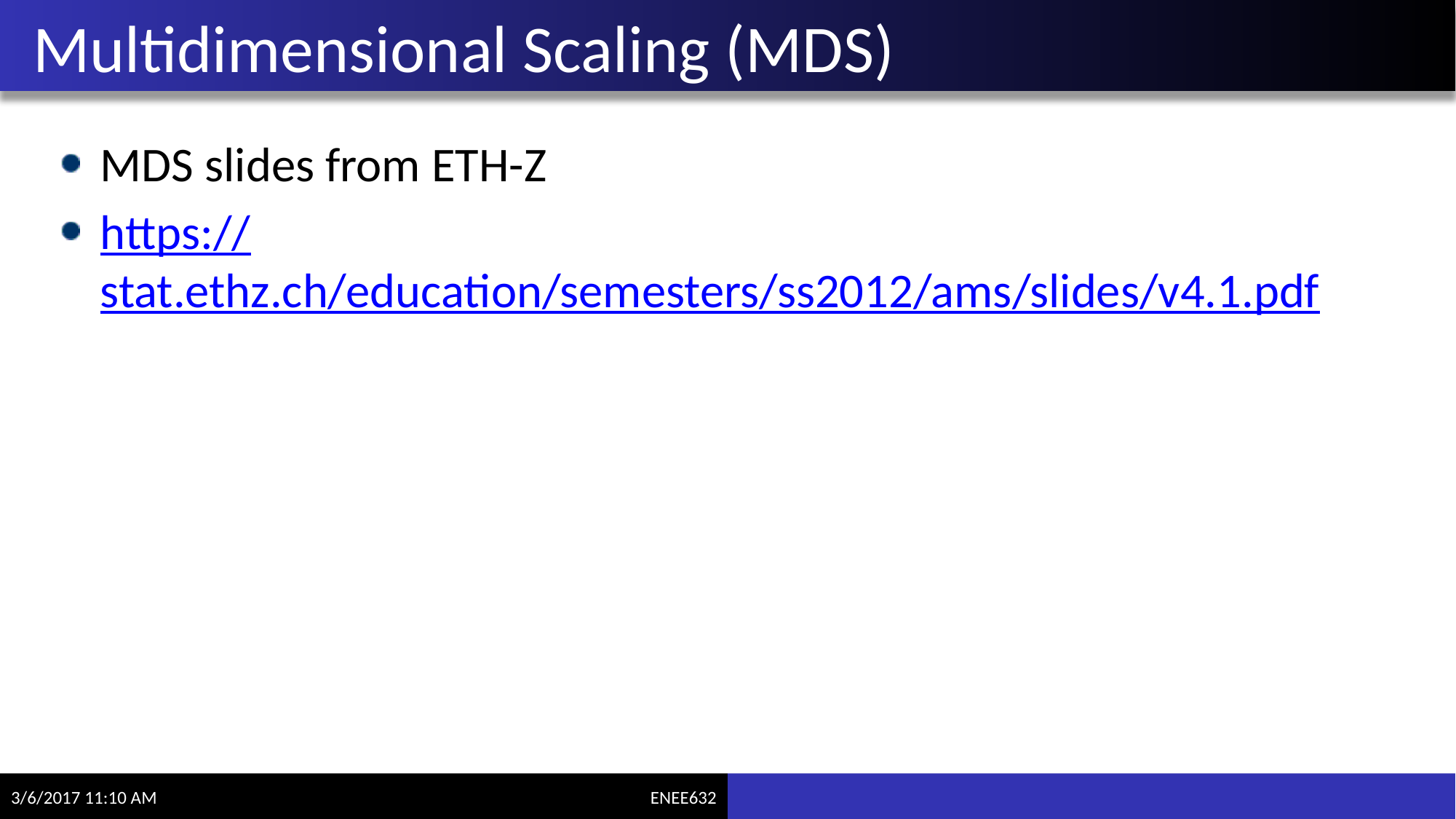

# Multidimensional Scaling (MDS)
MDS slides from ETH-Z
https://stat.ethz.ch/education/semesters/ss2012/ams/slides/v4.1.pdf

3/6/2017 11:10 AM